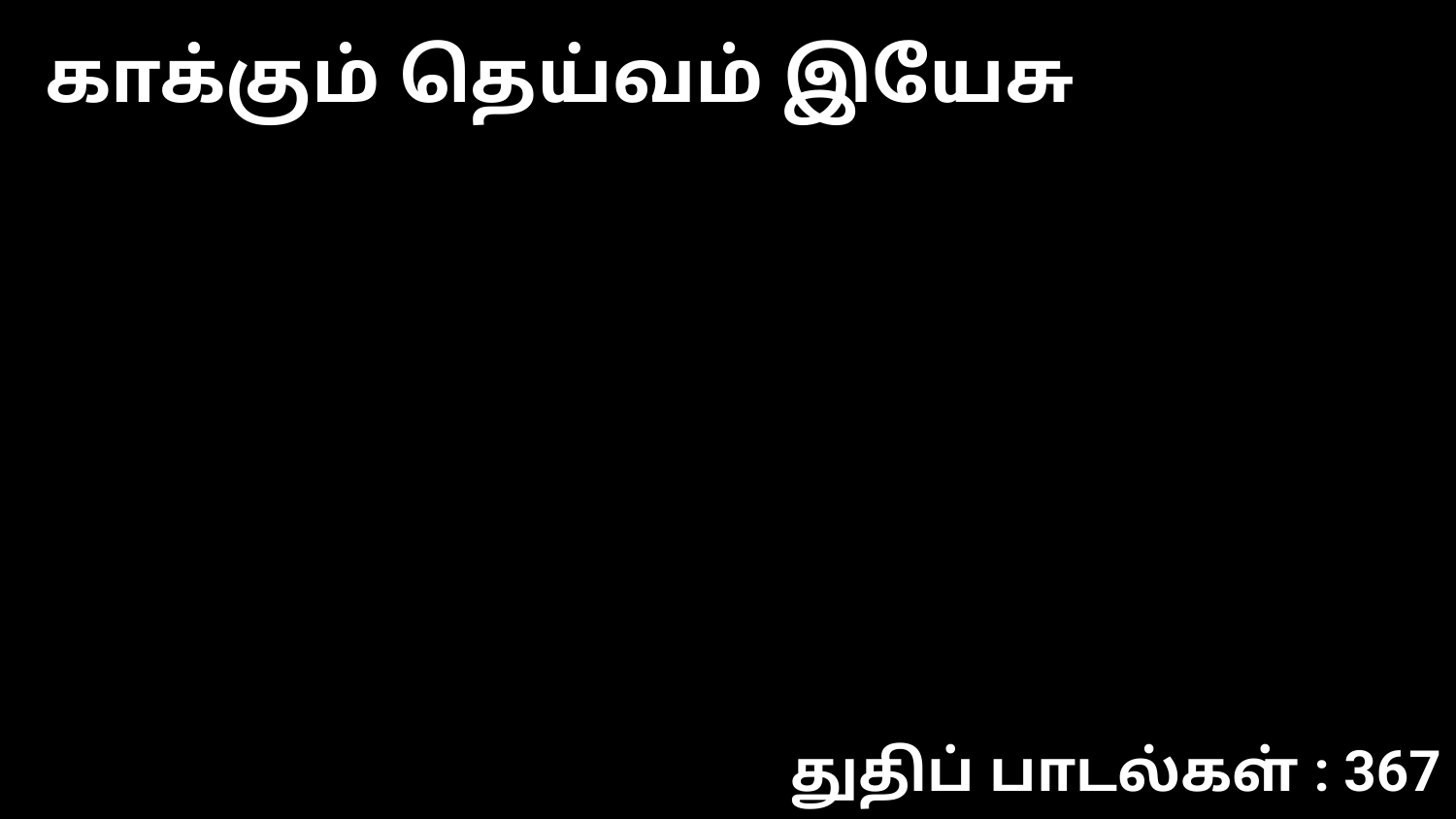

காக்கும் தெய்வம் இயேசு
துதிப் பாடல்கள் : 367